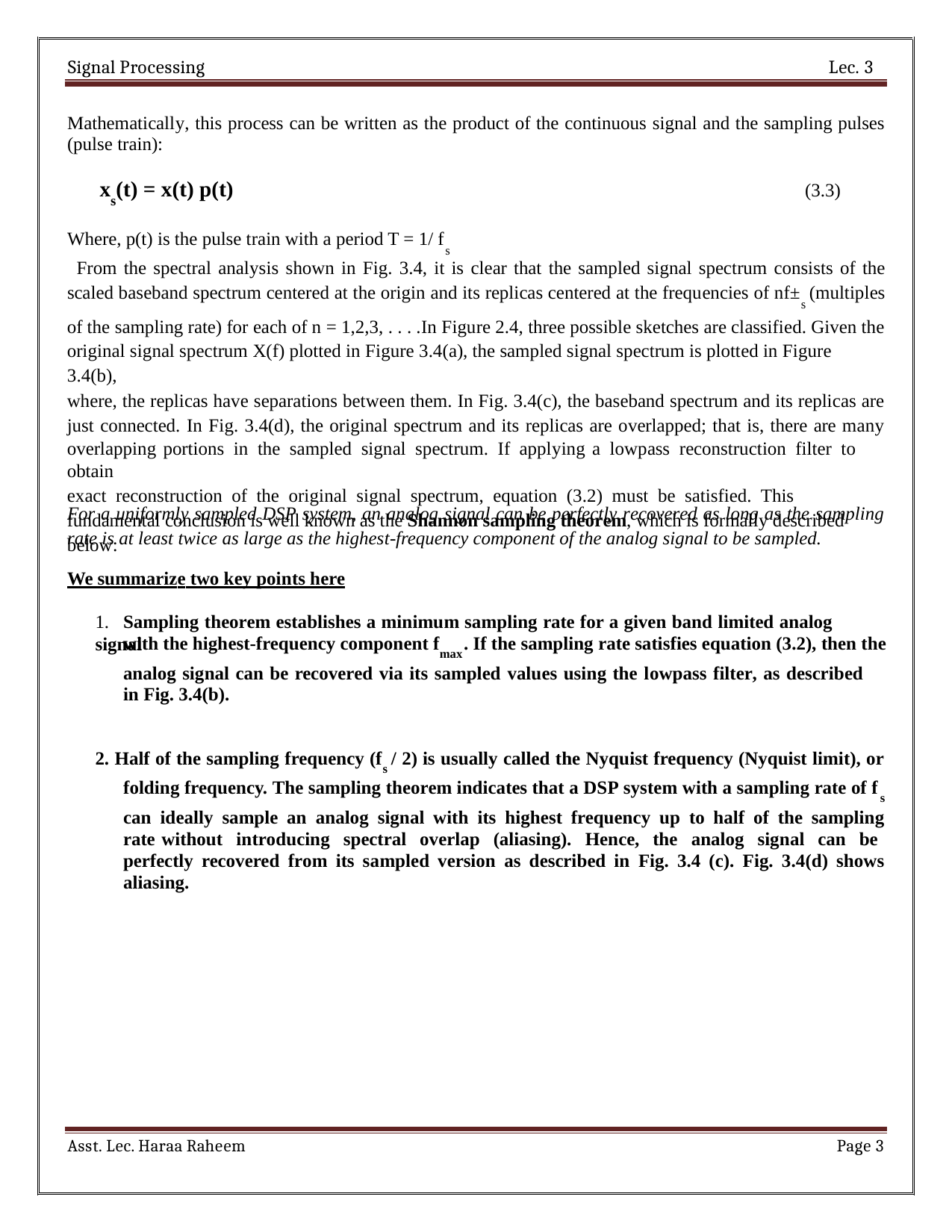

Signal Processing	Lec. 3

Mathematically, this process can be written as the product of the continuous signal and the sampling pulses (pulse train):

x (t) = x(t) p(t)
(3.3)
s
Where, p(t) is the pulse train with a period T = 1/ f
s
From the spectral analysis shown in Fig. 3.4, it is clear that the sampled signal spectrum consists of the
scaled baseband spectrum centered at the origin and its replicas centered at the frequencies of nf±  (multiples
s
of the sampling rate) for each of n = 1,2,3, . . . .In Figure 2.4, three possible sketches are classified. Given the original signal spectrum X(f) plotted in Figure 3.4(a), the sampled signal spectrum is plotted in Figure 3.4(b),
where, the replicas have separations between them. In Fig. 3.4(c), the baseband spectrum and its replicas are just connected. In Fig. 3.4(d), the original spectrum and its replicas are overlapped; that is, there are many
overlapping portions  in  the  sampled  signal  spectrum.  If  applying a  lowpass  reconstruction  filter  to  obtain
exact  reconstruction  of  the  original  signal  spectrum,  equation  (3.2)  must  be  satisfied.  This  fundamental conclusion is well known as the Shannon sampling theorem, which is formally described below:
For a uniformly sampled DSP system, an analog signal can be perfectly recovered as long as the sampling rate is at least twice as large as the highest-frequency component of the analog signal to be sampled.

We summarize two key points here

1.   Sampling theorem establishes a minimum sampling rate for a given band limited analog signal
with the highest-frequency component f	. If the sampling rate satisfies equation (3.2), then the
max
analog signal can be recovered via its sampled values using the lowpass filter, as described in Fig. 3.4(b).
2. Half of the sampling frequency (f  / 2) is usually called the Nyquist frequency (Nyquist limit), or
s
folding frequency. The sampling theorem indicates that a DSP system with a sampling rate of f
s
can ideally sample an analog signal with its highest frequency up to half of the sampling rate without  introducing  spectral  overlap  (aliasing).  Hence,  the  analog  signal  can  be  perfectly recovered from its sampled version as described in Fig. 3.4 (c). Fig. 3.4(d) shows aliasing.

Asst. Lec. Haraa Raheem
Page 3